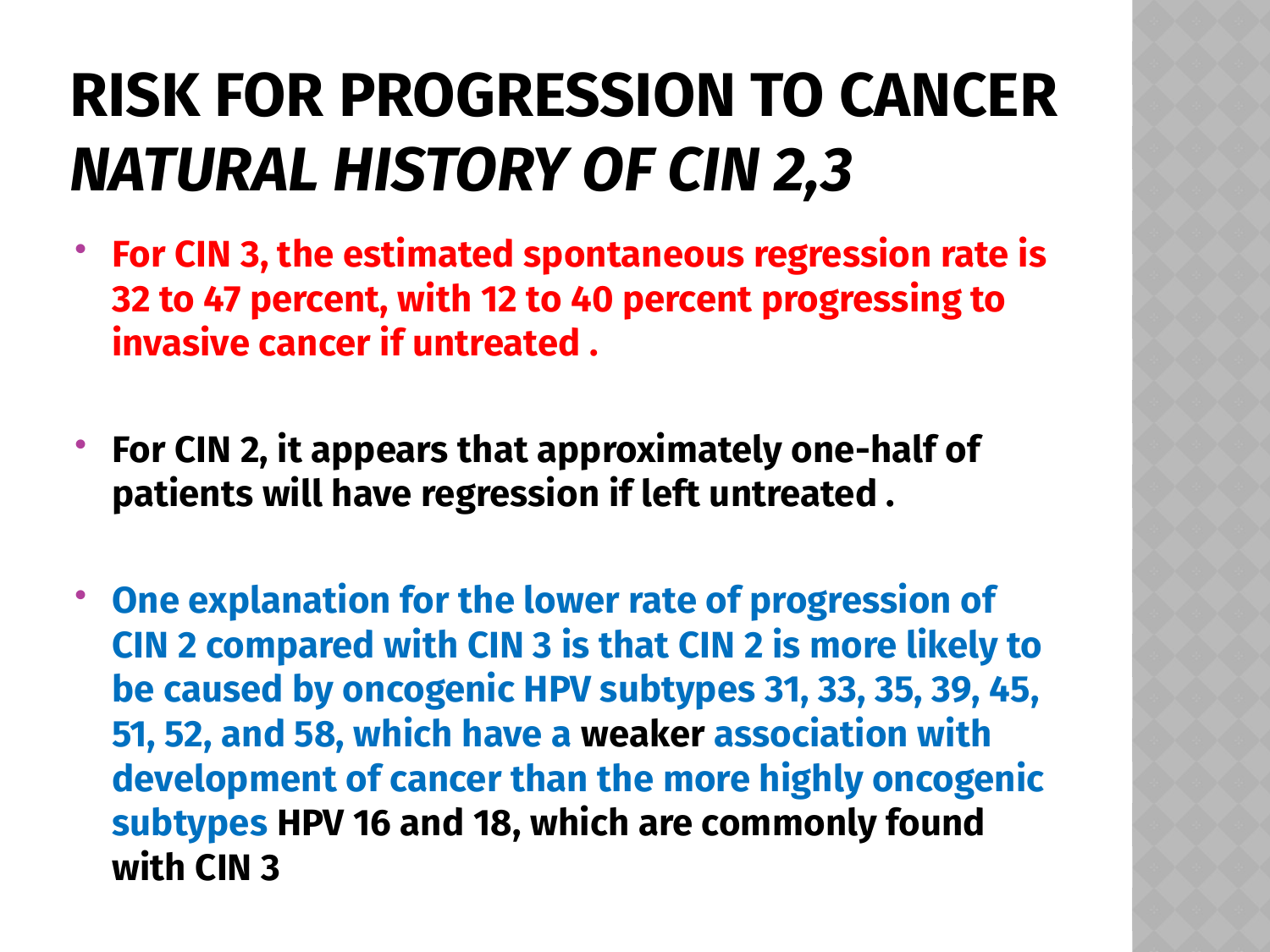

# risk for progression to cancer Natural history of CIN 2,3
For CIN 3, the estimated spontaneous regression rate is 32 to 47 percent, with 12 to 40 percent progressing to invasive cancer if untreated .

For CIN 2, it appears that approximately one-half of patients will have regression if left untreated .

One explanation for the lower rate of progression of CIN 2 compared with CIN 3 is that CIN 2 is more likely to be caused by oncogenic HPV subtypes 31, 33, 35, 39, 45, 51, 52, and 58, which have a weaker association with development of cancer than the more highly oncogenic subtypes HPV 16 and 18, which are commonly found with CIN 3